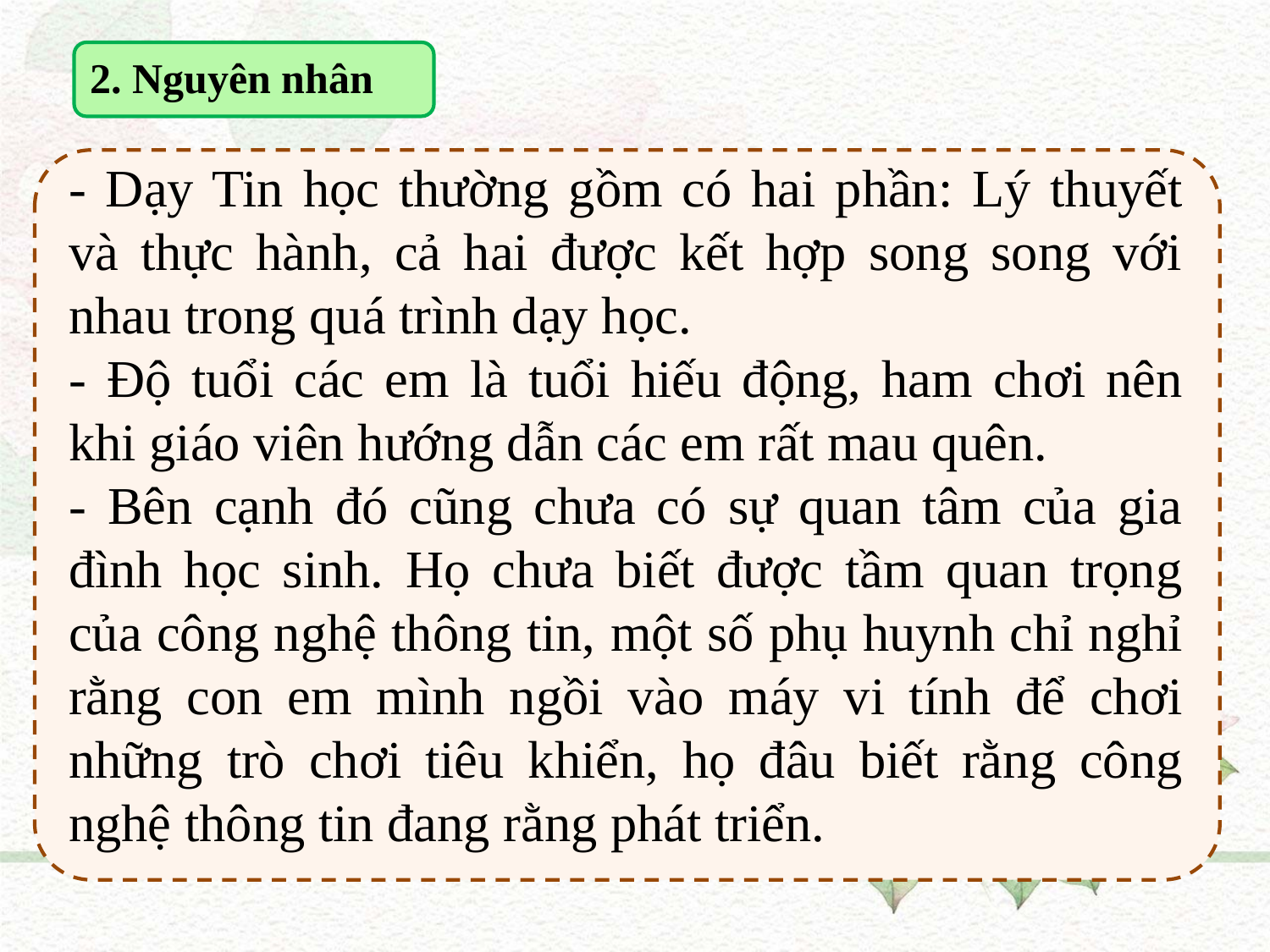

2. Nguyên nhân
- Dạy Tin học thường gồm có hai phần: Lý thuyết và thực hành, cả hai được kết hợp song song với nhau trong quá trình dạy học.
- Độ tuổi các em là tuổi hiếu động, ham chơi nên khi giáo viên hướng dẫn các em rất mau quên.
- Bên cạnh đó cũng chưa có sự quan tâm của gia đình học sinh. Họ chưa biết được tầm quan trọng của công nghệ thông tin, một số phụ huynh chỉ nghỉ rằng con em mình ngồi vào máy vi tính để chơi những trò chơi tiêu khiển, họ đâu biết rằng công nghệ thông tin đang rằng phát triển.